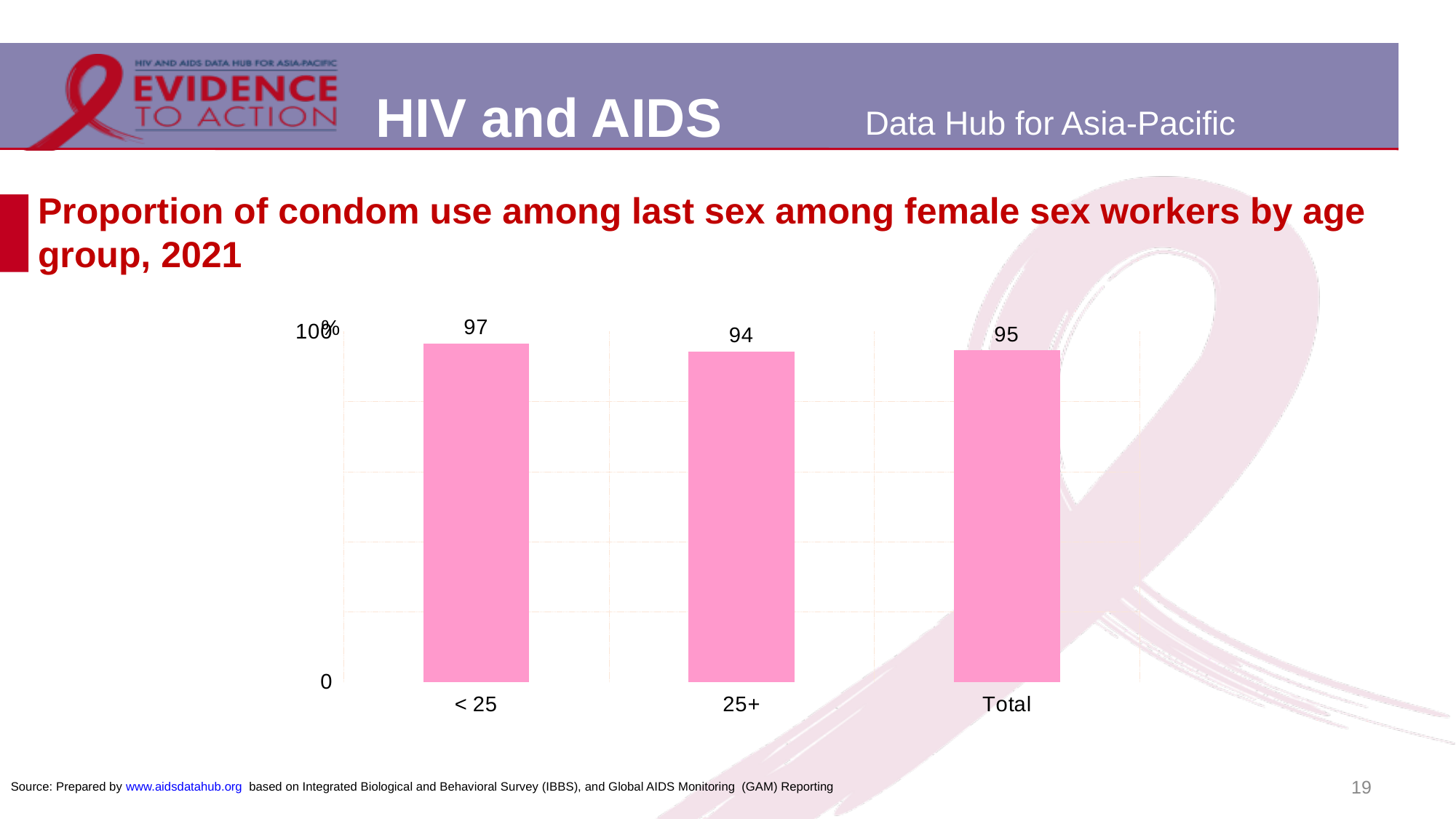

# Proportion of condom use among last sex among female sex workers by age group, 2021

### Chart

| Category |  |
|---|---|
| < 25 | 96.6 |
| 25+ | 94.3 |
| Total | 94.6 |
19
Source: Prepared by www.aidsdatahub.org  based on Integrated Biological and Behavioral Survey (IBBS), and Global AIDS Monitoring  (GAM) Reporting